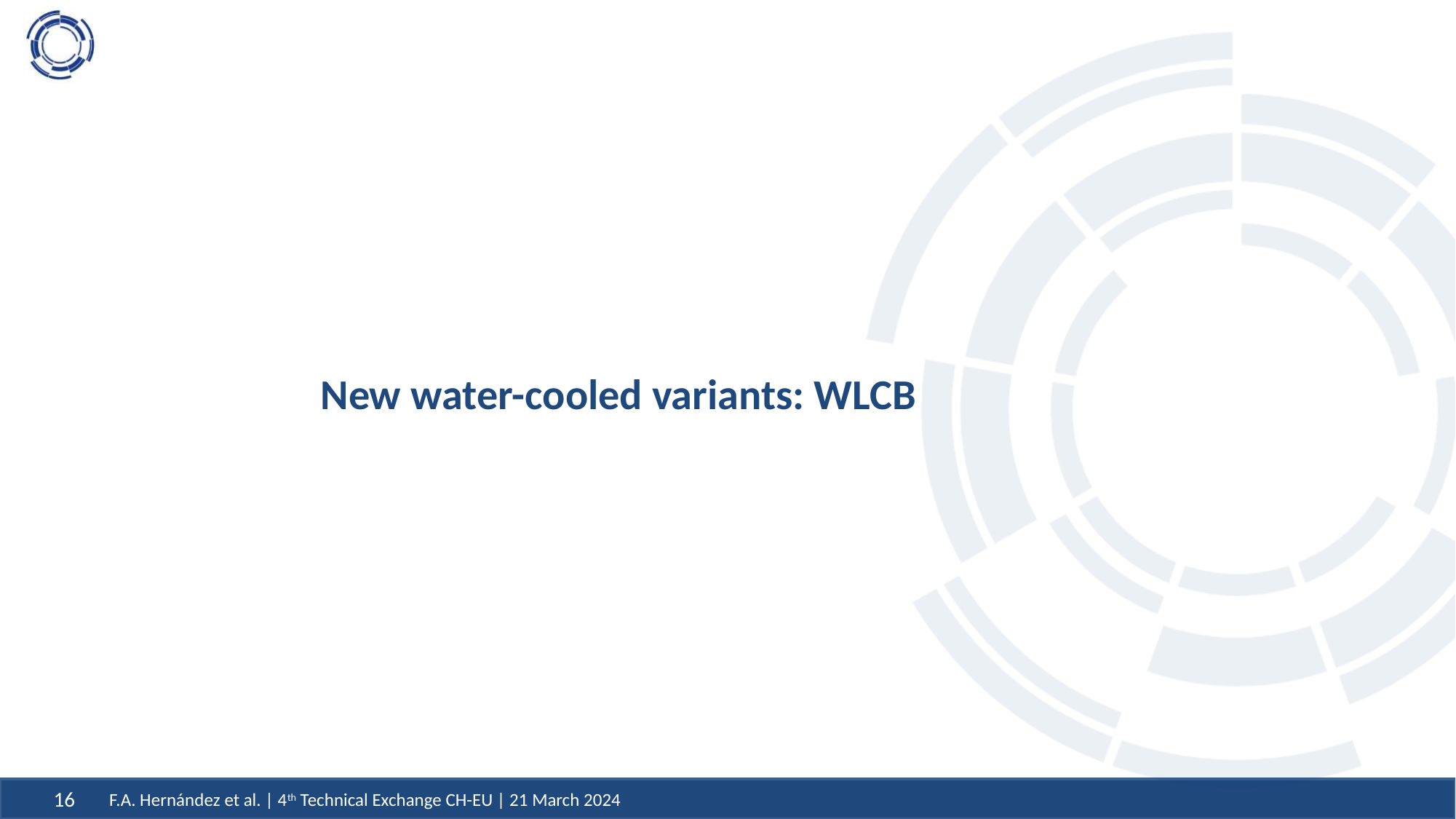

# New water-cooled variants: WLCB
F.A. Hernández et al. | 4th Technical Exchange CH-EU | 21 March 2024
16